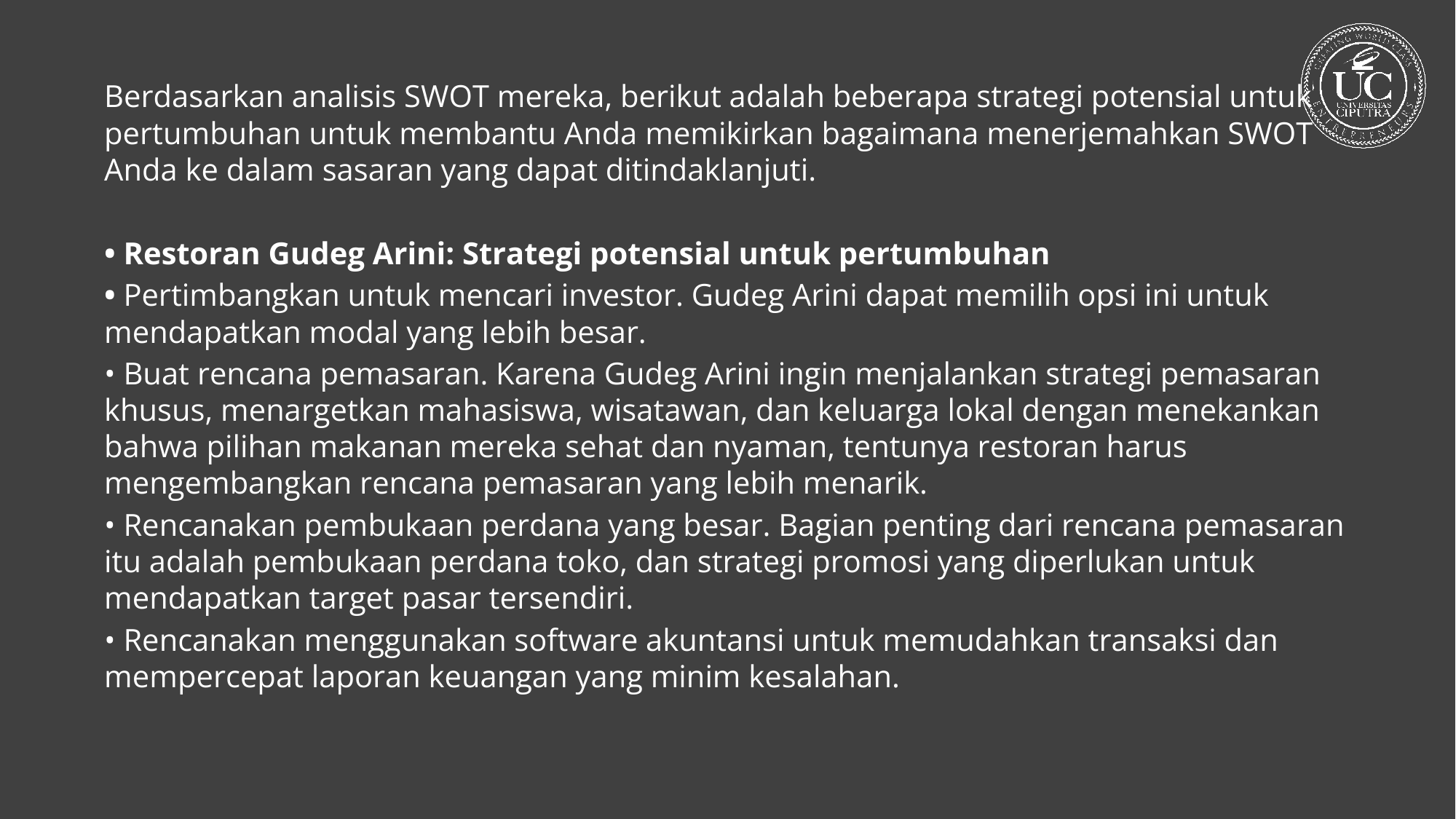

Berdasarkan analisis SWOT mereka, berikut adalah beberapa strategi potensial untuk pertumbuhan untuk membantu Anda memikirkan bagaimana menerjemahkan SWOT Anda ke dalam sasaran yang dapat ditindaklanjuti.

• Restoran Gudeg Arini: Strategi potensial untuk pertumbuhan
• Pertimbangkan untuk mencari investor. Gudeg Arini dapat memilih opsi ini untuk mendapatkan modal yang lebih besar.
• Buat rencana pemasaran. Karena Gudeg Arini ingin menjalankan strategi pemasaran khusus, menargetkan mahasiswa, wisatawan, dan keluarga lokal dengan menekankan bahwa pilihan makanan mereka sehat dan nyaman, tentunya restoran harus mengembangkan rencana pemasaran yang lebih menarik.
• Rencanakan pembukaan perdana yang besar. Bagian penting dari rencana pemasaran itu adalah pembukaan perdana toko, dan strategi promosi yang diperlukan untuk mendapatkan target pasar tersendiri.
• Rencanakan menggunakan software akuntansi untuk memudahkan transaksi dan mempercepat laporan keuangan yang minim kesalahan.